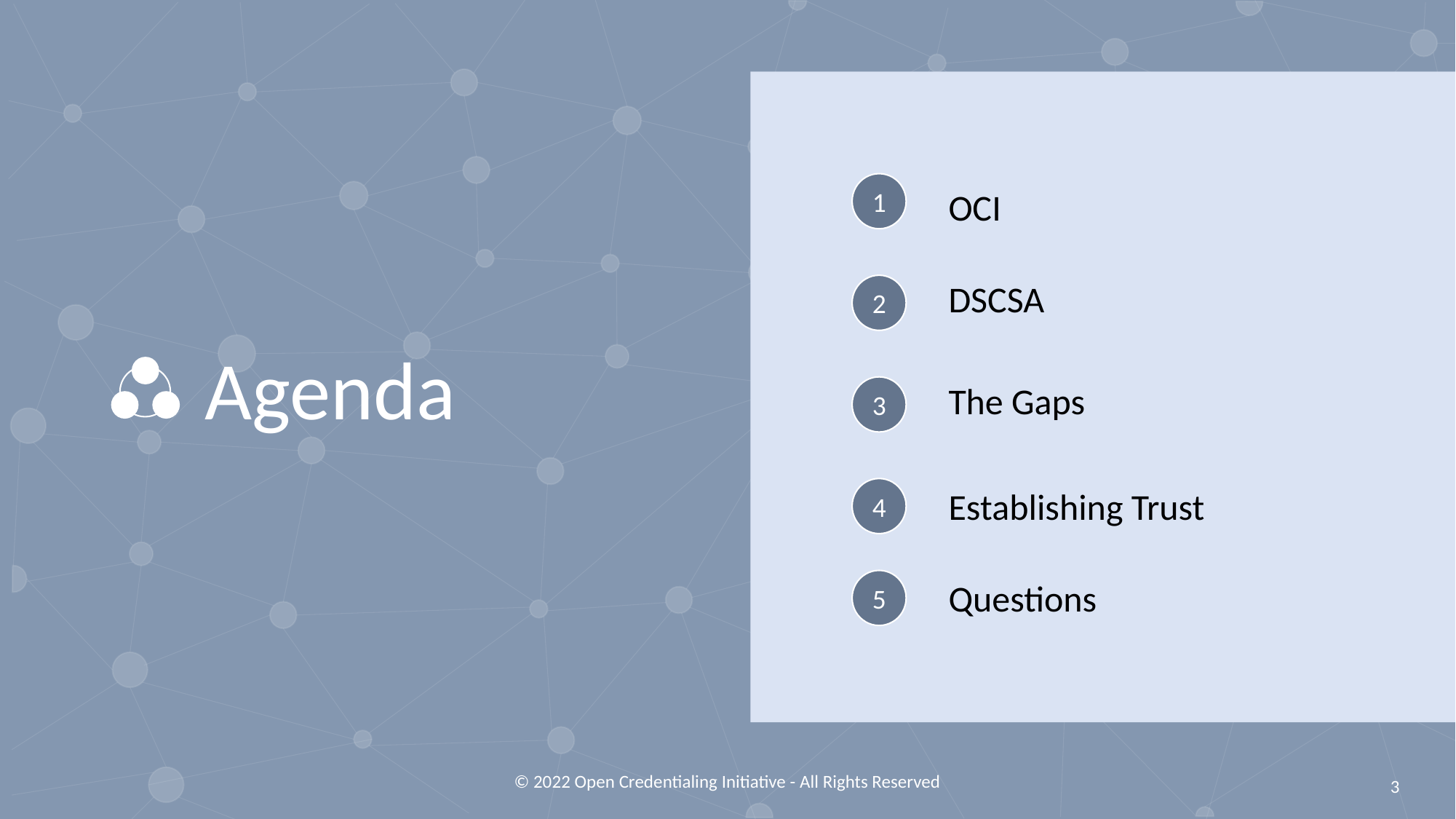

1
OCI
DSCSA
2
Agenda

The Gaps
3
Establishing Trust
4
Questions
5
© 2022 Open Credentialing Initiative - All Rights Reserved
3